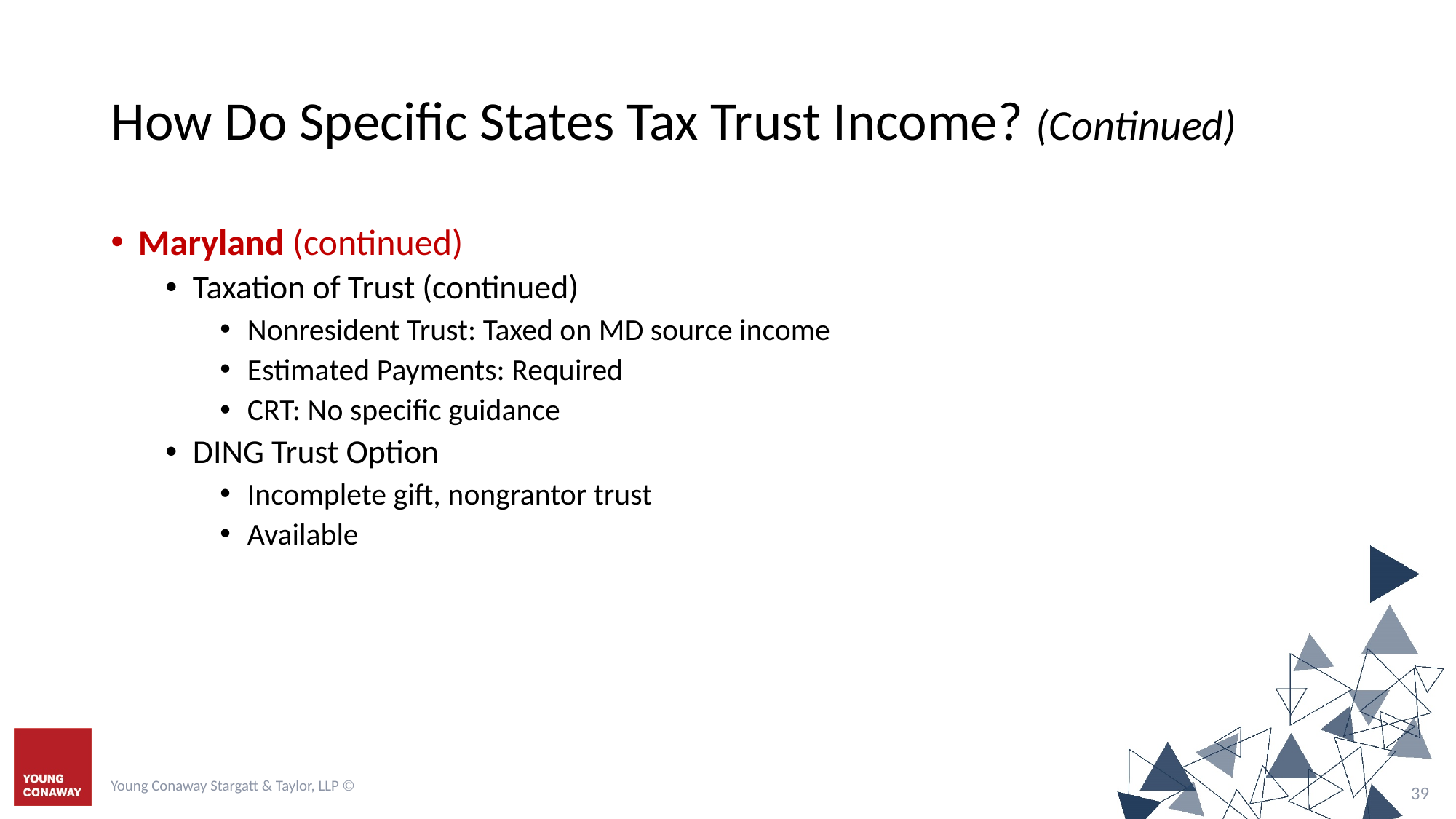

# How Do Specific States Tax Trust Income? (Continued)
Maryland (continued)
Taxation of Trust (continued)
Nonresident Trust: Taxed on MD source income
Estimated Payments: Required
CRT: No specific guidance
DING Trust Option
Incomplete gift, nongrantor trust
Available

Young Conaway Stargatt & Taylor, LLP ©
39